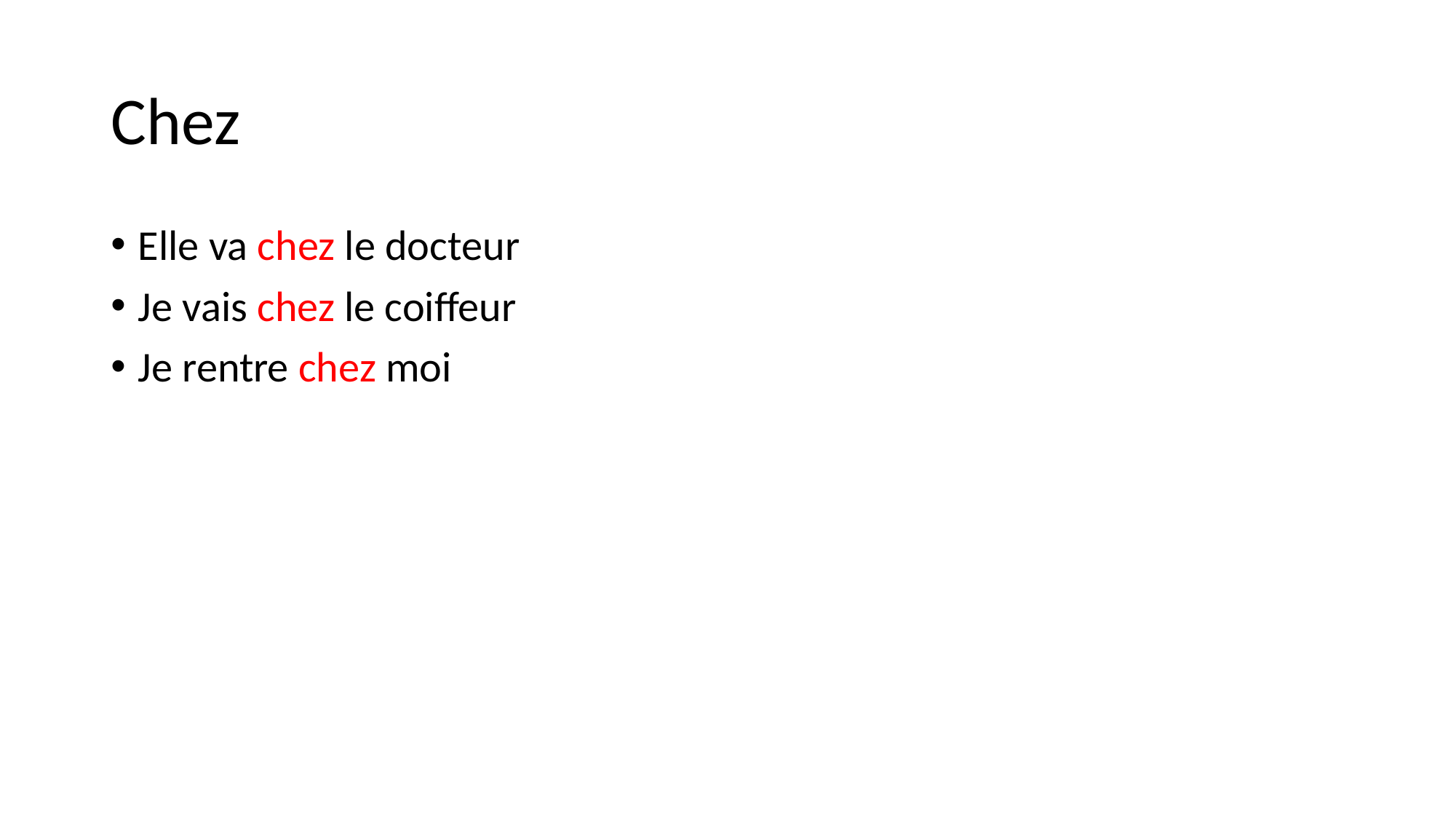

# Chez
Elle va chez le docteur
Je vais chez le coiffeur
Je rentre chez moi